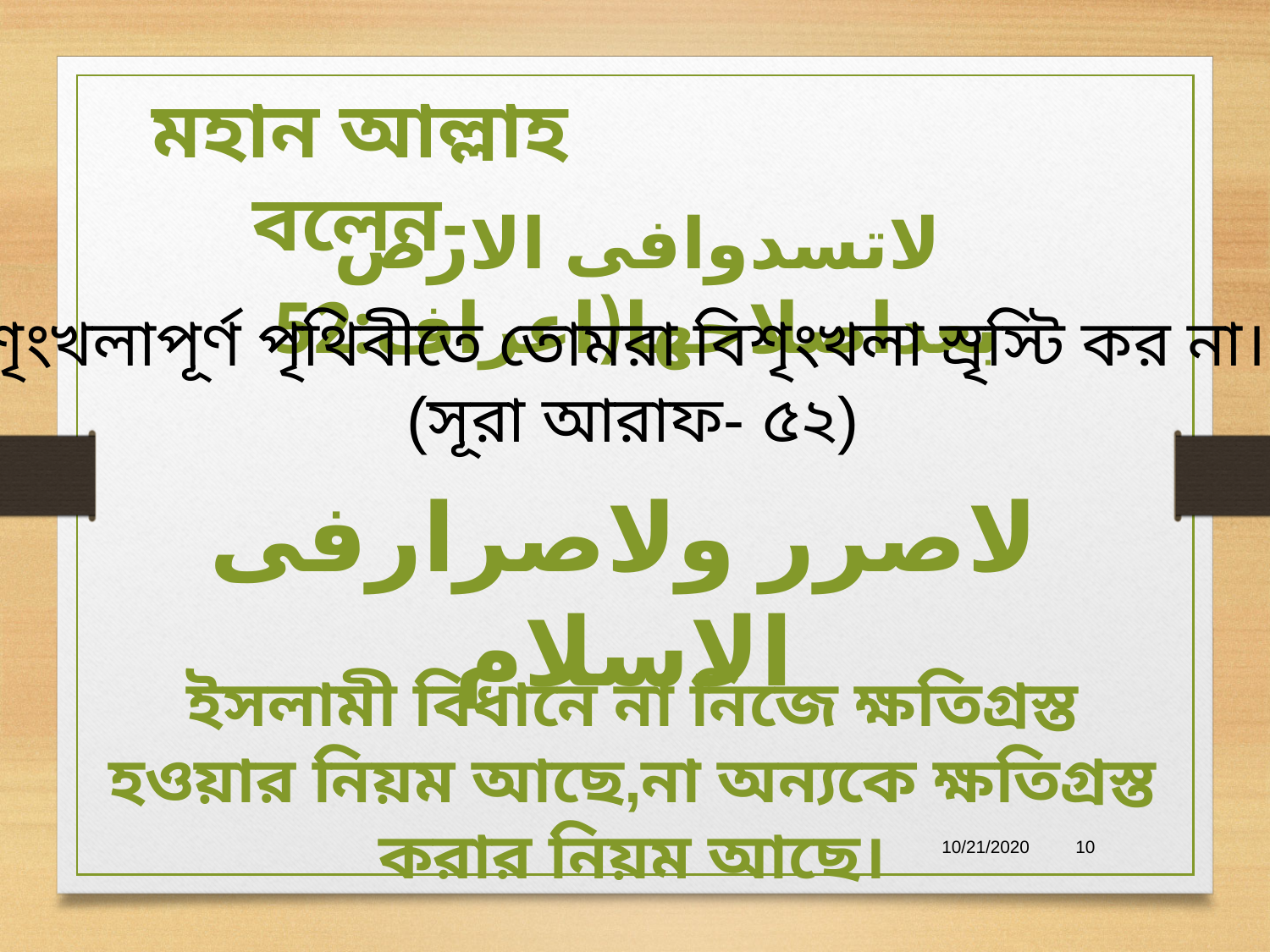

মহান আল্লাহ বলেন-
لاتسدوافى الارص بعداصلاحها(اعراف:52
لاصرر ولاصرارفى الاسلام
ইসলামী বিধানে না নিজে ক্ষতিগ্রস্ত হওয়ার নিয়ম আছে,না অন্যকে ক্ষতিগ্রস্ত করার নিয়ম আছে।
“শৃংখলাপূর্ণ পৃথিবীতে তোমরা বিশৃংখলা স্রৃস্টি কর না।”
 (সূরা আরাফ- ৫২)
10/21/2020
10